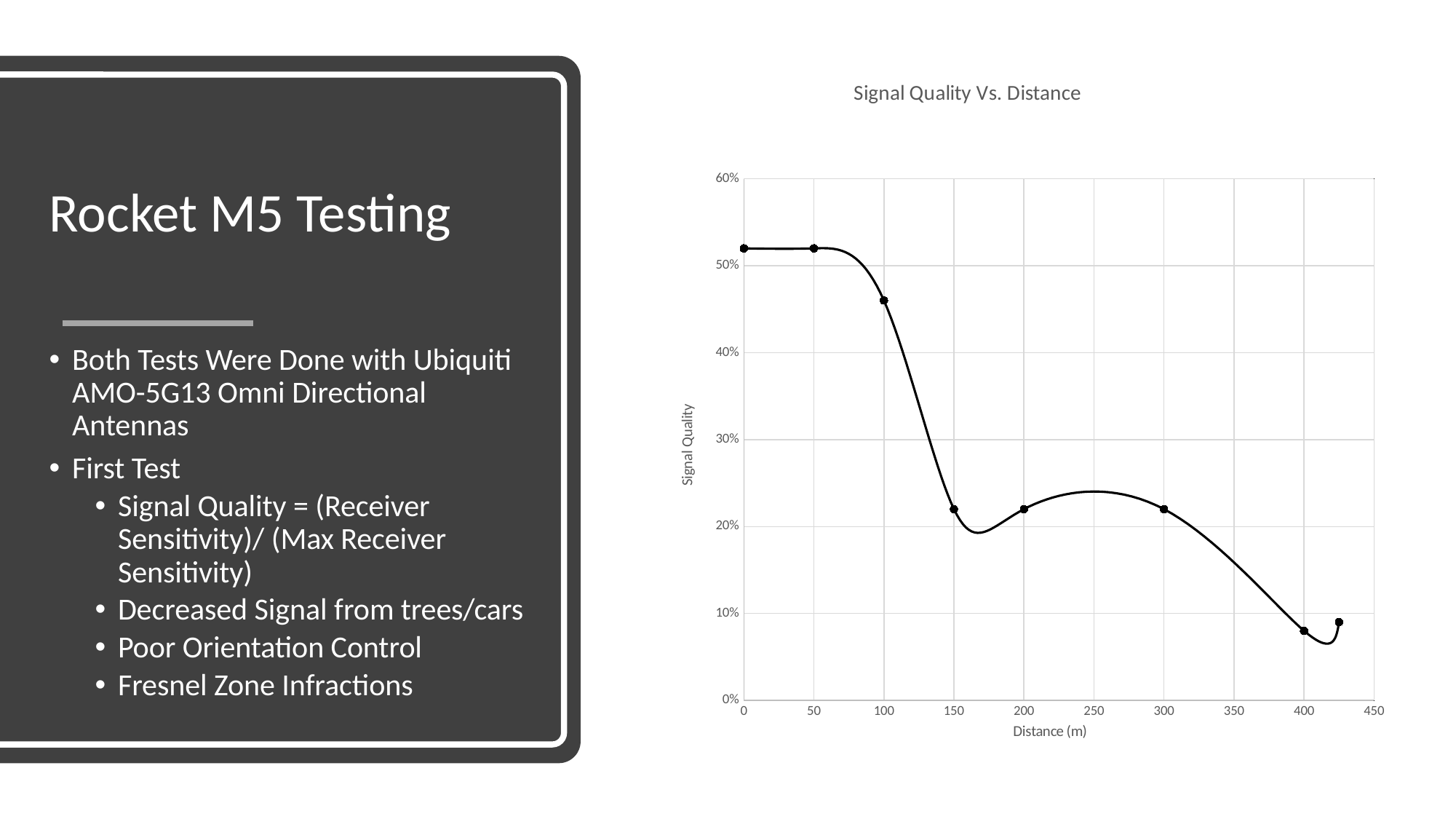

### Chart: Signal Quality Vs. Distance

| Category |  |
|---|---|
# Rocket M5 Testing

Both Tests Were Done with Ubiquiti AMO-5G13 Omni Directional Antennas
First Test
Signal Quality = (Receiver Sensitivity)/ (Max Receiver Sensitivity)
Decreased Signal from trees/cars
Poor Orientation Control
Fresnel Zone Infractions